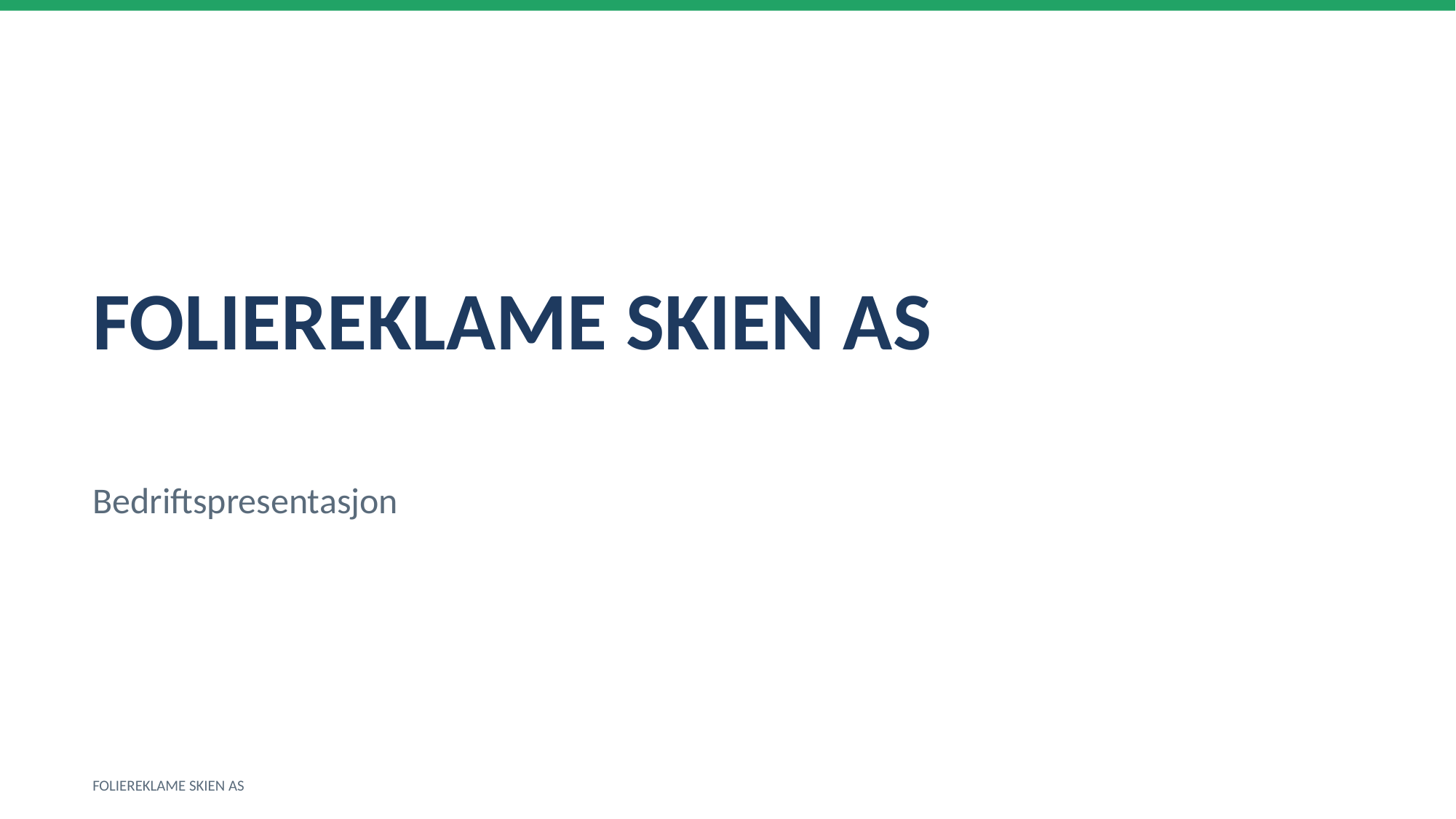

FOLIEREKLAME SKIEN AS
Bedriftspresentasjon
FOLIEREKLAME SKIEN AS